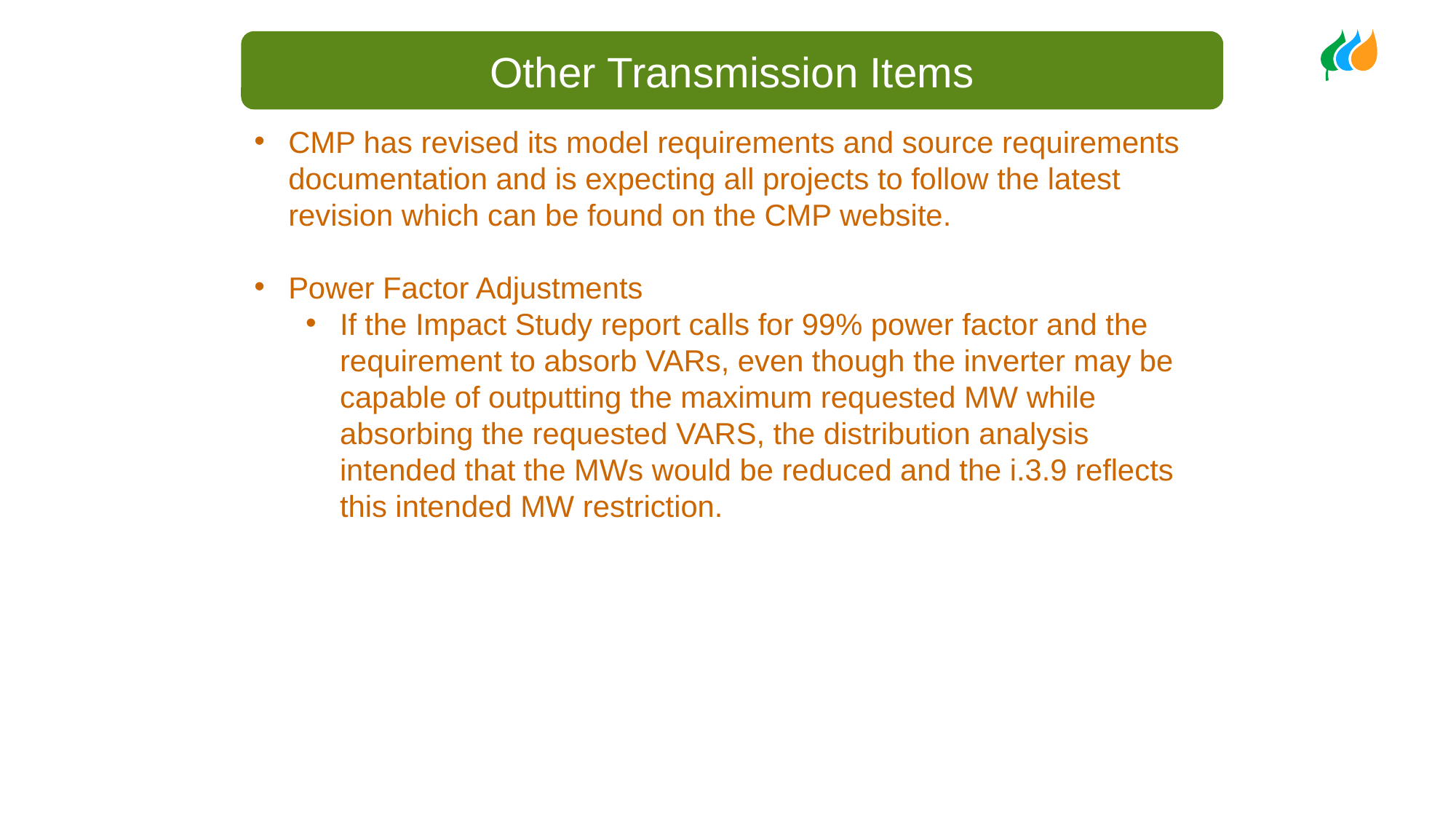

Other Transmission Items
CMP has revised its model requirements and source requirements documentation and is expecting all projects to follow the latest revision which can be found on the CMP website.

Power Factor Adjustments
If the Impact Study report calls for 99% power factor and the requirement to absorb VARs, even though the inverter may be capable of outputting the maximum requested MW while absorbing the requested VARS, the distribution analysis intended that the MWs would be reduced and the i.3.9 reflects this intended MW restriction.